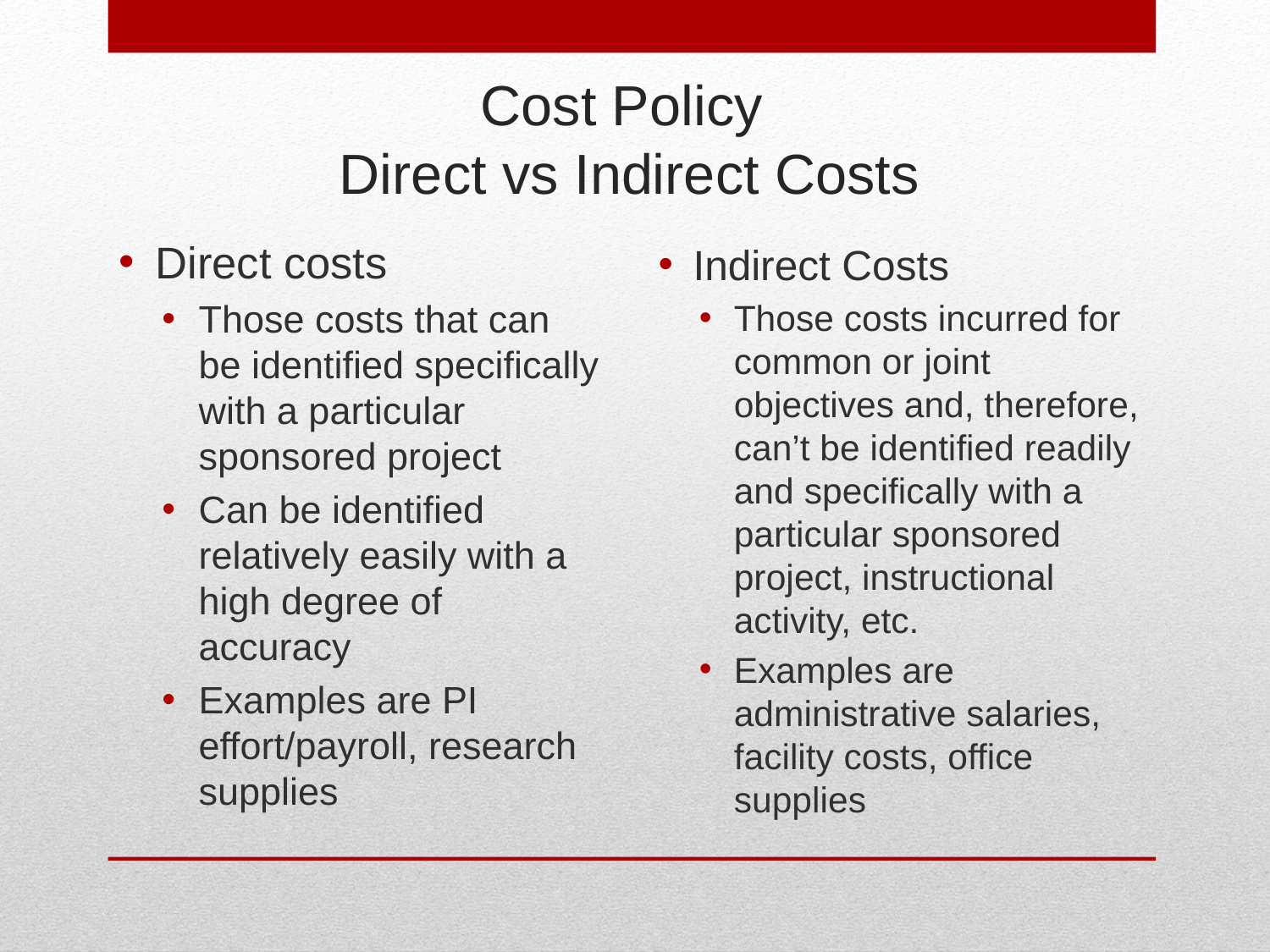

# Cost Policy Direct vs Indirect Costs
Direct costs
Those costs that can be identified specifically with a particular sponsored project
Can be identified relatively easily with a high degree of accuracy
Examples are PI effort/payroll, research supplies
Indirect Costs
Those costs incurred for common or joint objectives and, therefore, can’t be identified readily and specifically with a particular sponsored project, instructional activity, etc.
Examples are administrative salaries, facility costs, office supplies